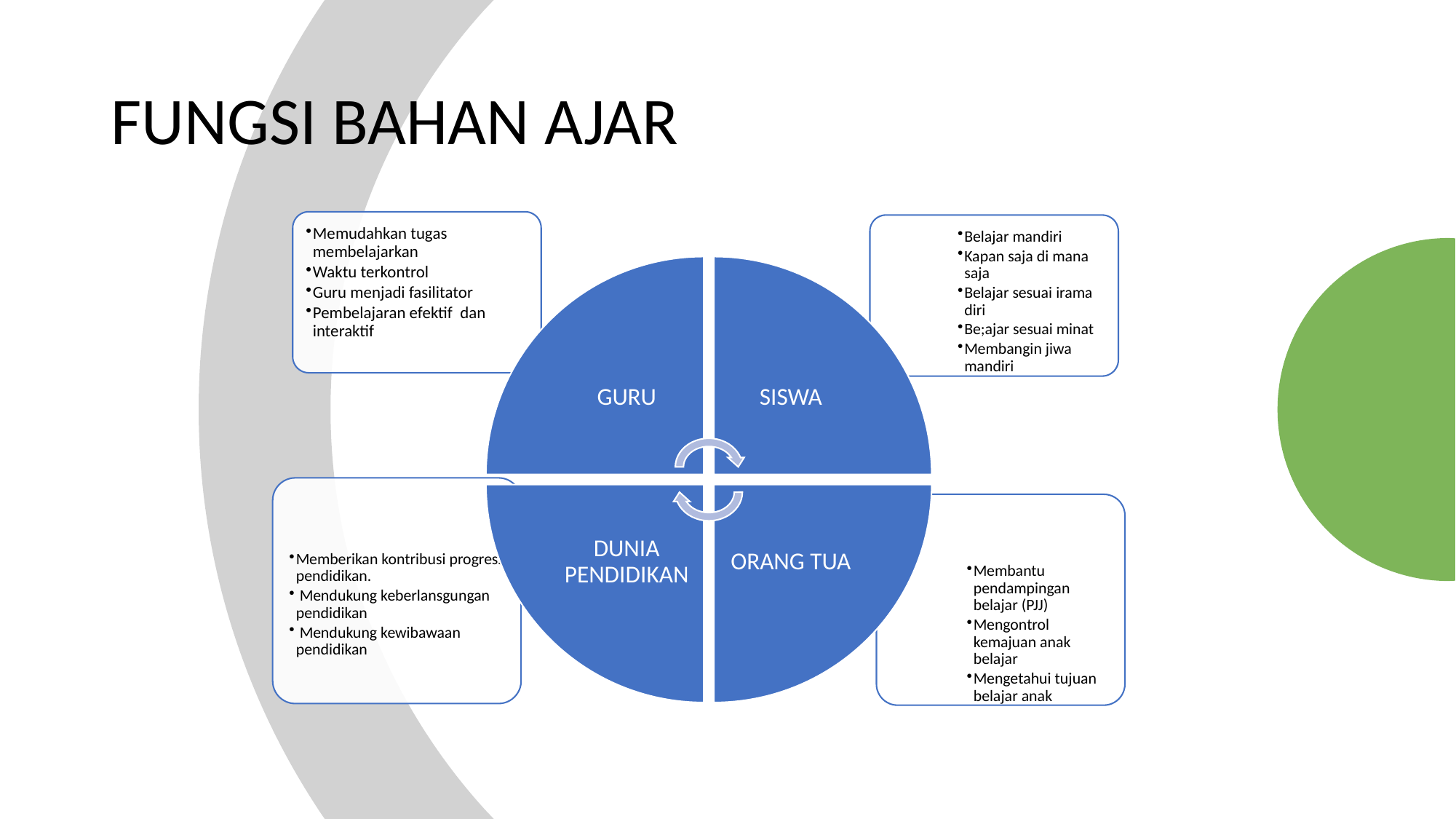

# FUNGSI BAHAN AJAR
Membantu pendampingan belajar (PJJ)
Mengontrol kemajuan anak belajar
Mengetahui tujuan belajar anak

Memberikan kontribusi progress pendidikan.
 Mendukung keberlansgungan   pendidikan
 Mendukung kewibawaan pendidikan
Belajar mandiri
Kapan saja di mana saja
Belajar sesuai irama diri
Be;ajar sesuai minat
Membangin jiwa mandiri
Memudahkan tugas membelajarkan
Waktu terkontrol
Guru menjadi fasilitator
Pembelajaran efektif  dan interaktif

GURU
SISWA
ORANG TUA
DUNIA PENDIDIKAN